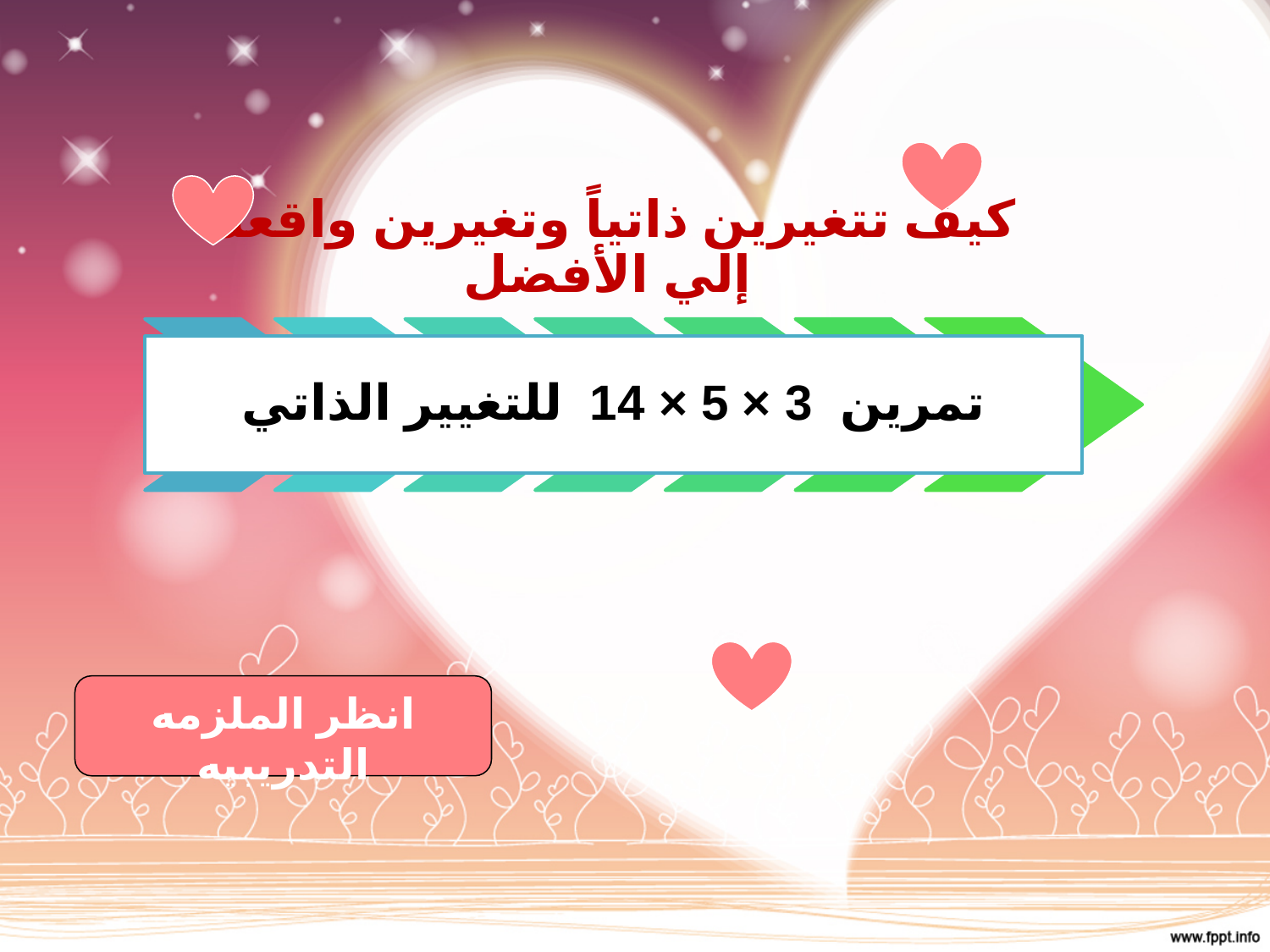

كيف تتغيرين ذاتياً وتغيرين واقعك إلي الأفضل

تمرين  3 × 5 × 14  للتغيير الذاتي

انظر الملزمه التدريبيه